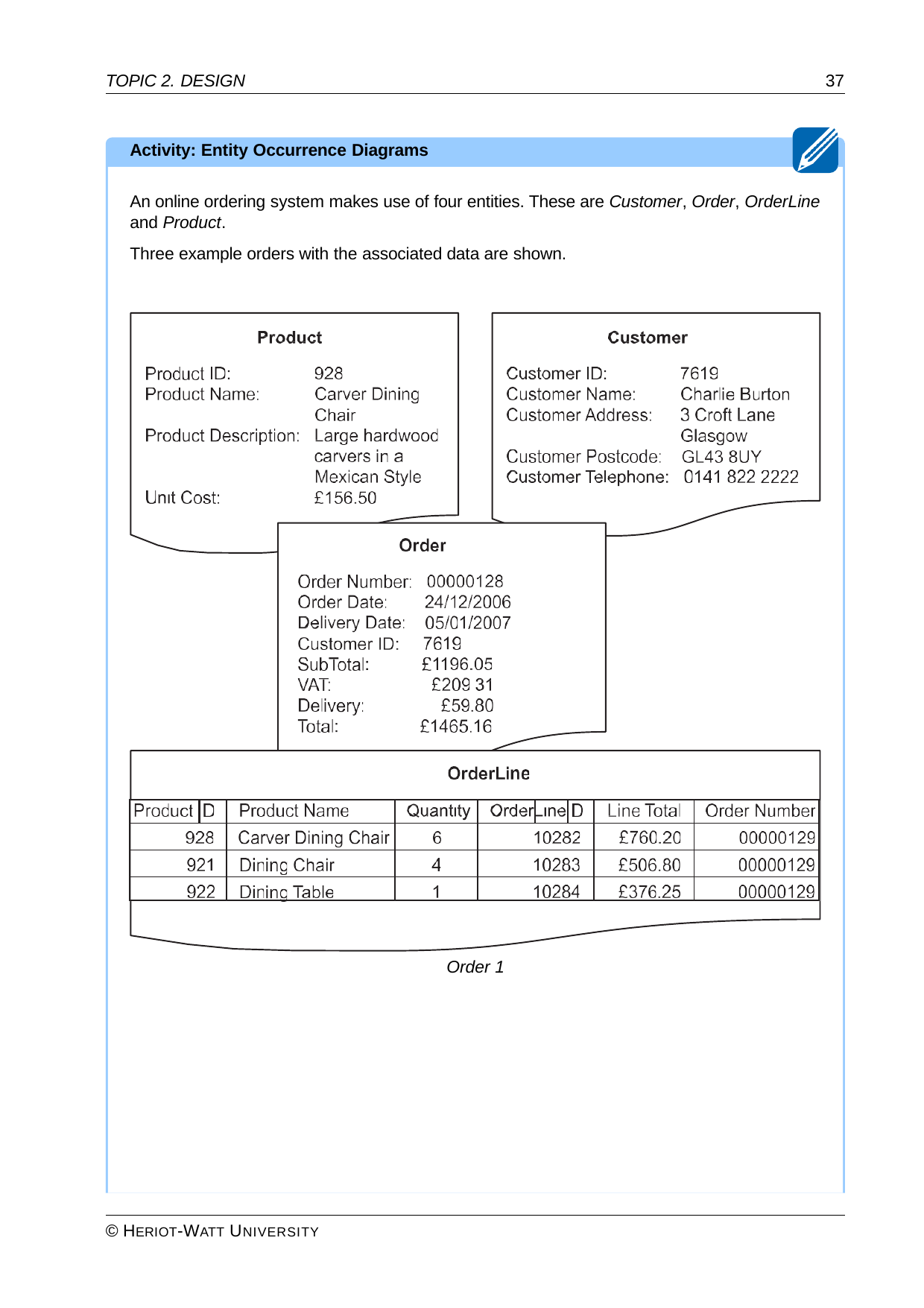

TOPIC 2. DESIGN
37

Activity: Entity Occurrence Diagrams

An online ordering system makes use of four entities. These are Customer, Order, OrderLine
and Product.
Three example orders with the associated data are shown.

|  |  |  |  |  |  |  |  |  |
| --- | --- | --- | --- | --- | --- | --- | --- | --- |
|  |  |  |  |  |  |  |  |  |
|  |  |  |  |  |  |  |  |  |
|  |  |  |  |  |  |  |  |  |

Order 1

© HERIOT-WATT UNIVERSITY